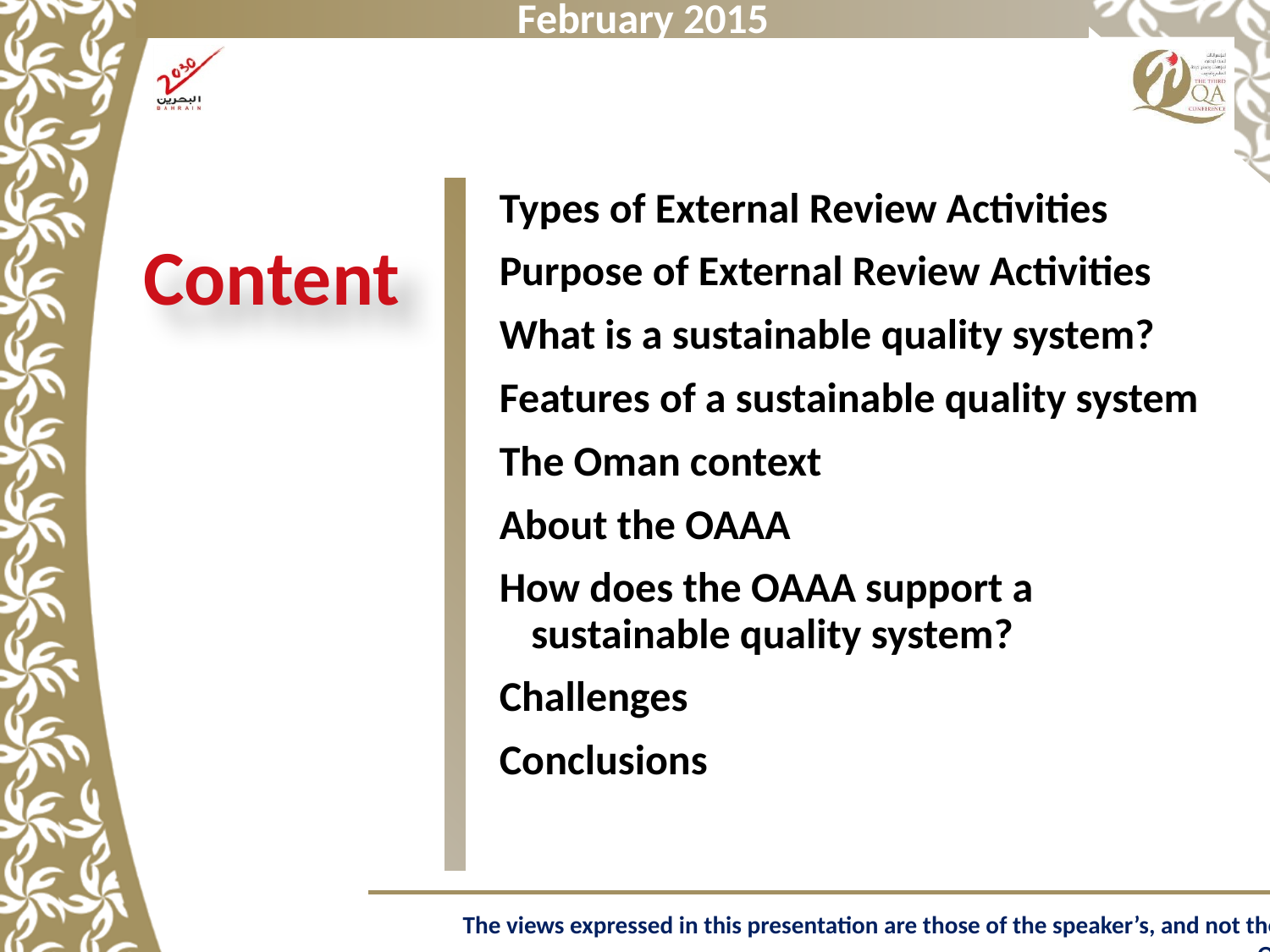

# Content
Types of External Review Activities
Purpose of External Review Activities
What is a sustainable quality system?
Features of a sustainable quality system
The Oman context
About the OAAA
How does the OAAA support a sustainable quality system?
Challenges
Conclusions